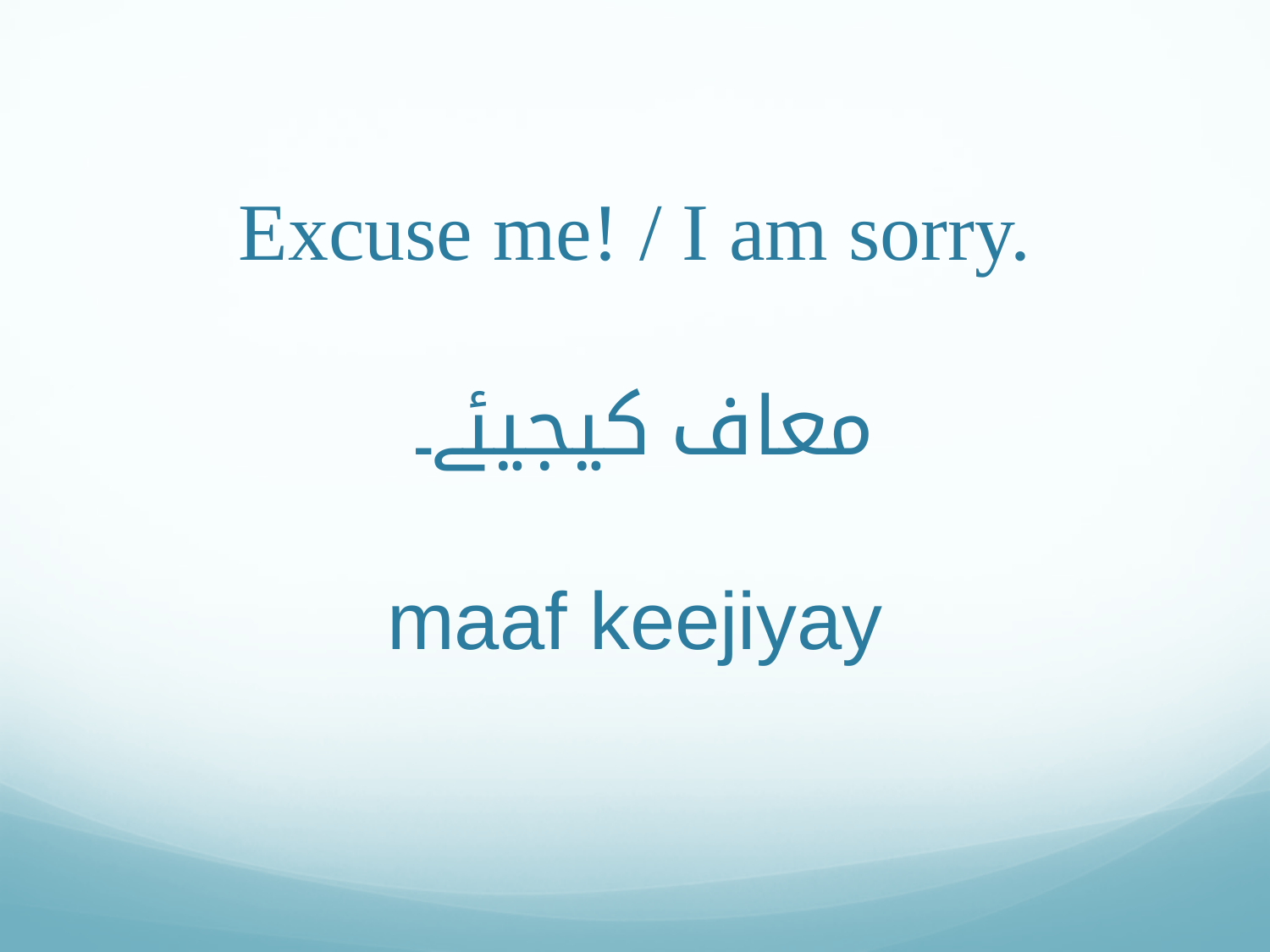

# Excuse me! / I am sorry. معاف کیجیئے۔ maaf keejiyay